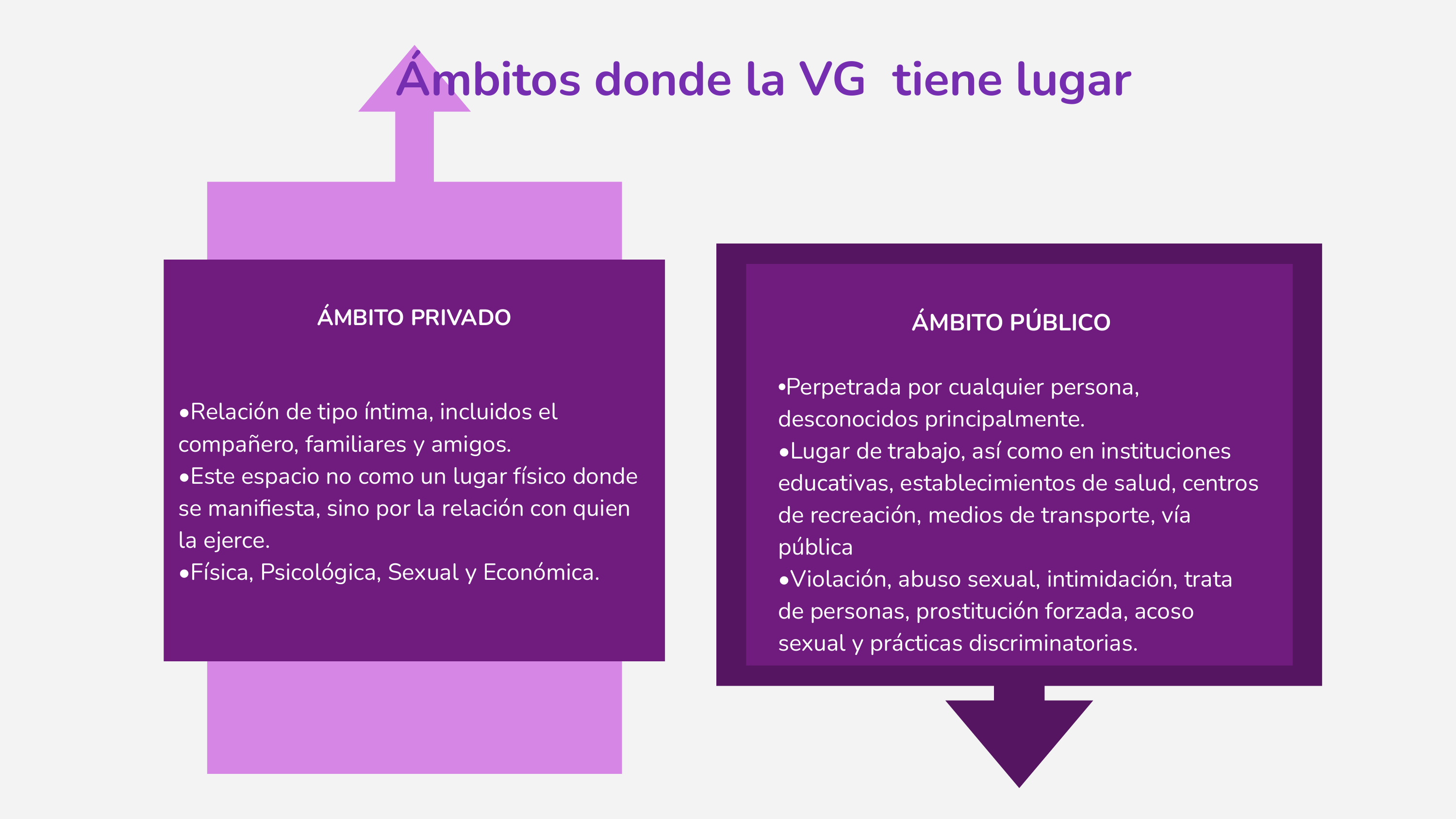

Ámbitos donde la VG  tiene lugar

•Relación de tipo íntima, incluidos el compañero, familiares y amigos.
•Este espacio no como un lugar físico donde se manifiesta, sino por la relación con quien la ejerce.
•Física, Psicológica, Sexual y Económica.

ÁMBITO PRIVADO

                 ÁMBITO PÚBLICO

•Perpetrada por cualquier persona, desconocidos principalmente.
•Lugar de trabajo, así como en instituciones educativas, establecimientos de salud, centros de recreación, medios de transporte, vía pública
•Violación, abuso sexual, intimidación, trata de personas, prostitución forzada, acoso sexual y prácticas discriminatorias.

Lorem ipsum dolor sit amet, consectetur adipiscing elit, sed do eiusmod tempor.